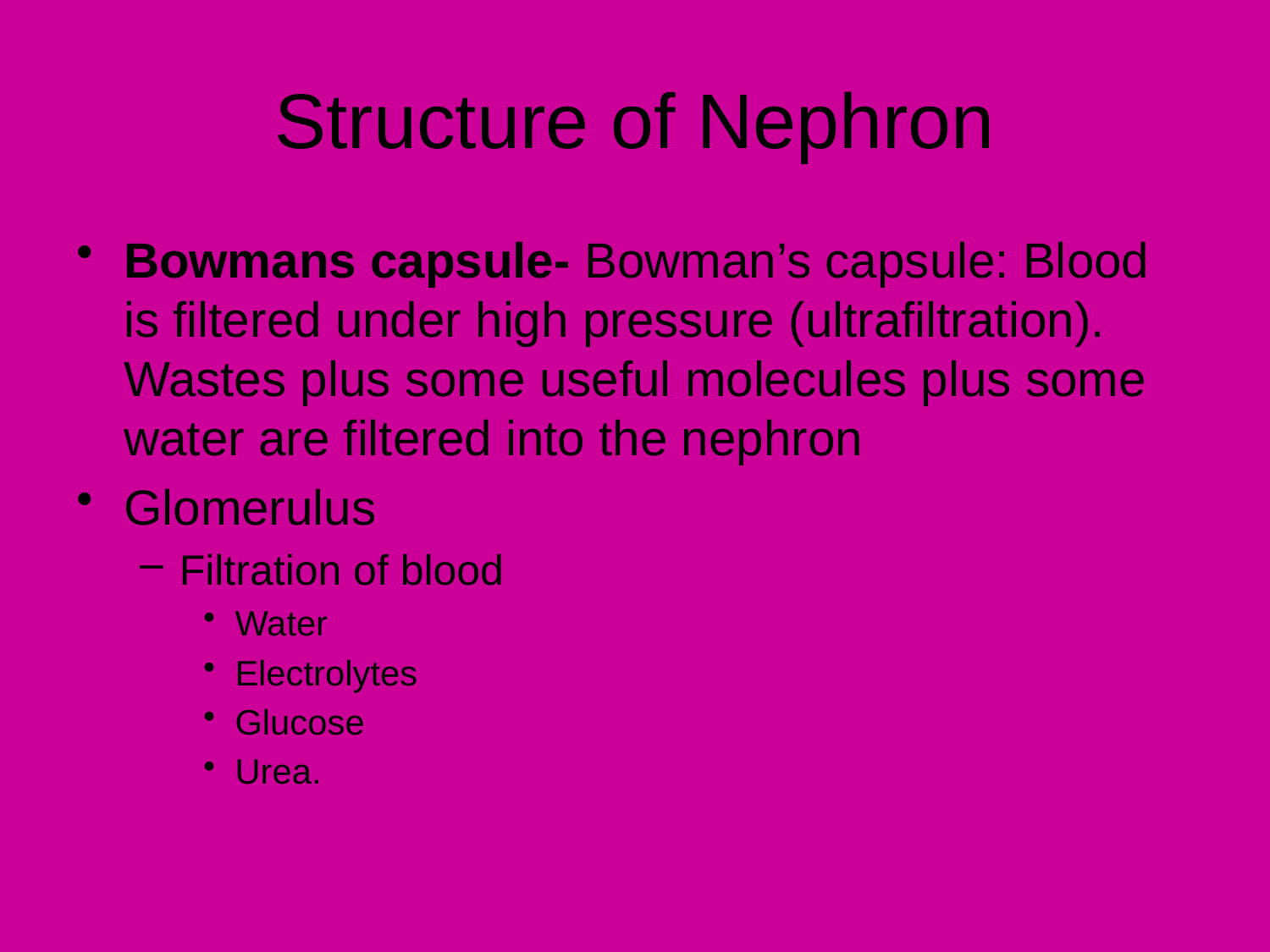

# Structure of Nephron
Bowmans capsule- Bowman’s capsule: Blood is filtered under high pressure (ultrafiltration). Wastes plus some useful molecules plus some water are filtered into the nephron
Glomerulus
Filtration of blood
Water
Electrolytes
Glucose
Urea.